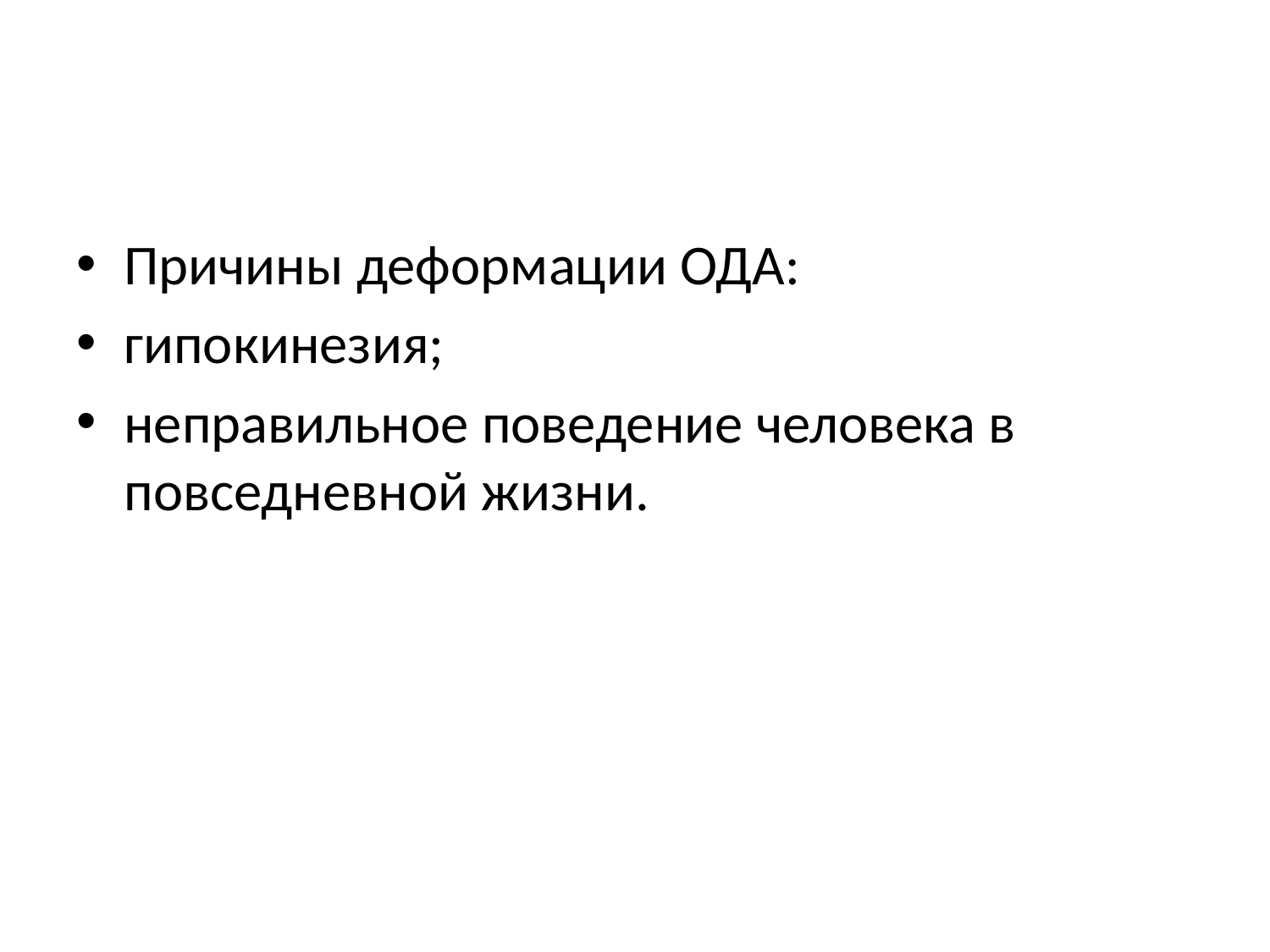

#
Причины деформации ОДА:
гипокинезия;
неправильное поведение человека в повседневной жизни.